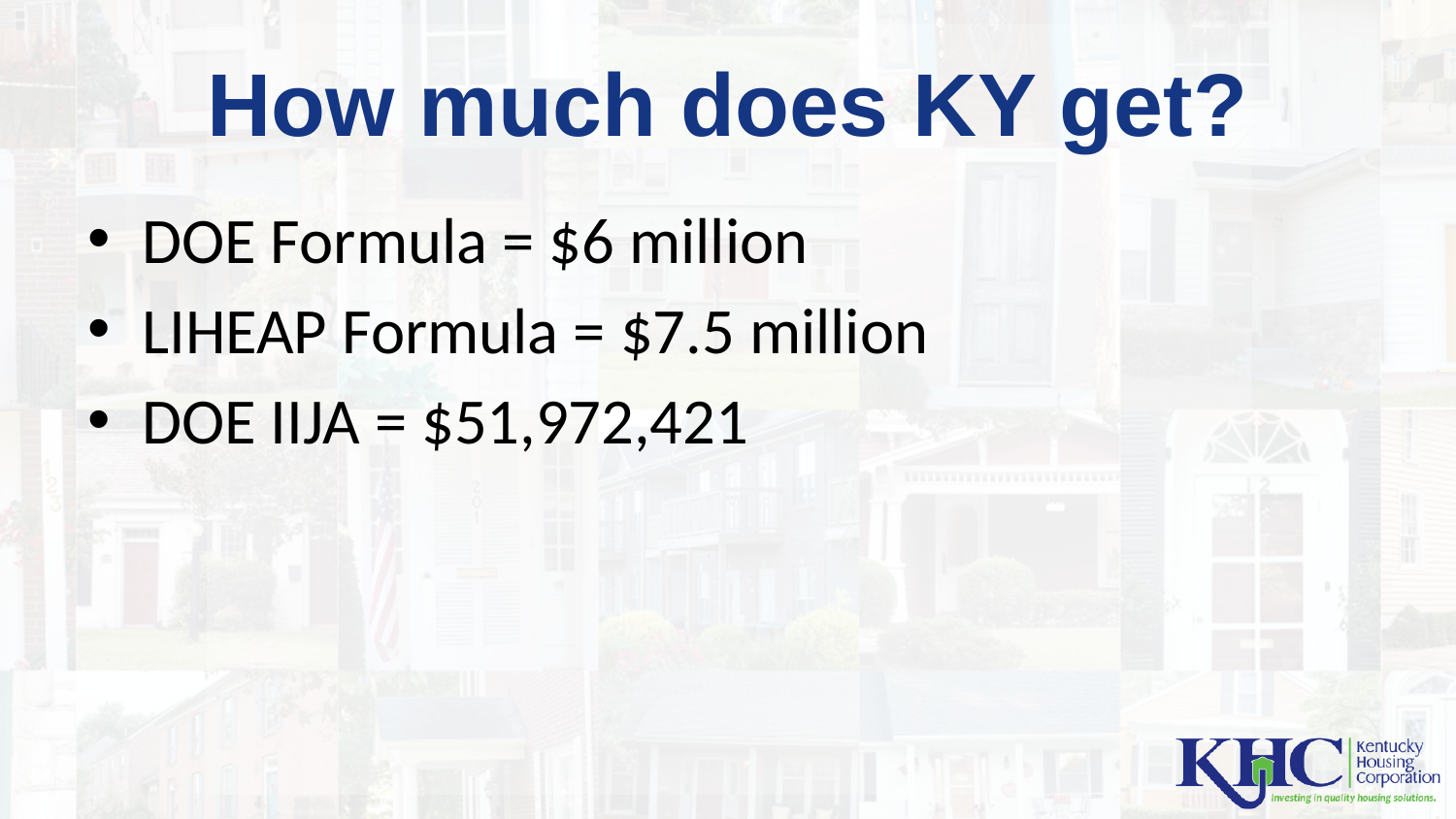

# How much does KY get?
DOE Formula = $6 million
LIHEAP Formula = $7.5 million
DOE IIJA = $51,972,421